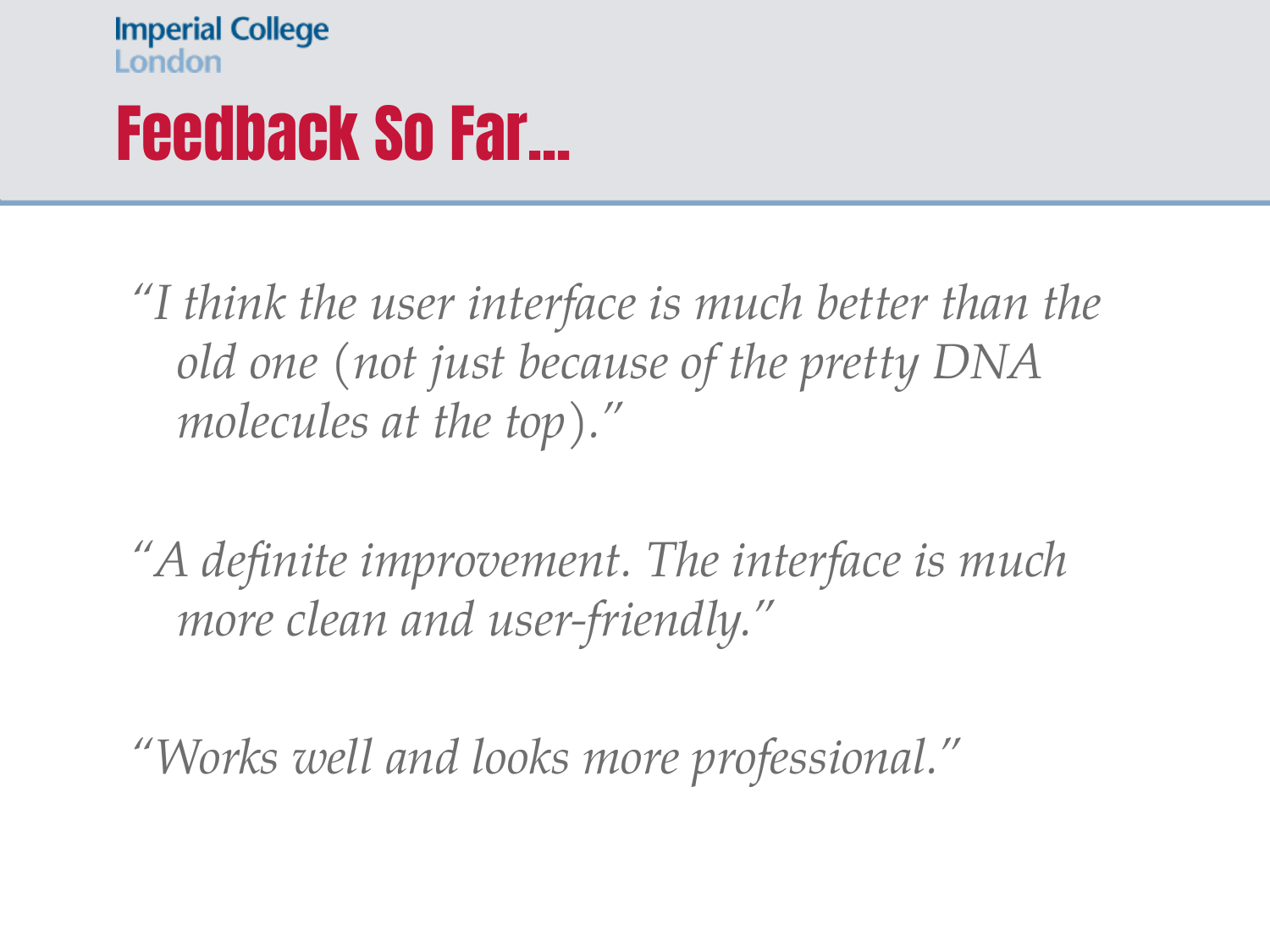

Feedback So Far...

“I think the user interface is much better than the old one (not just because of the pretty DNA molecules at the top).”

“A definite improvement. The interface is much more clean and user-friendly.”

“Works well and looks more professional.”